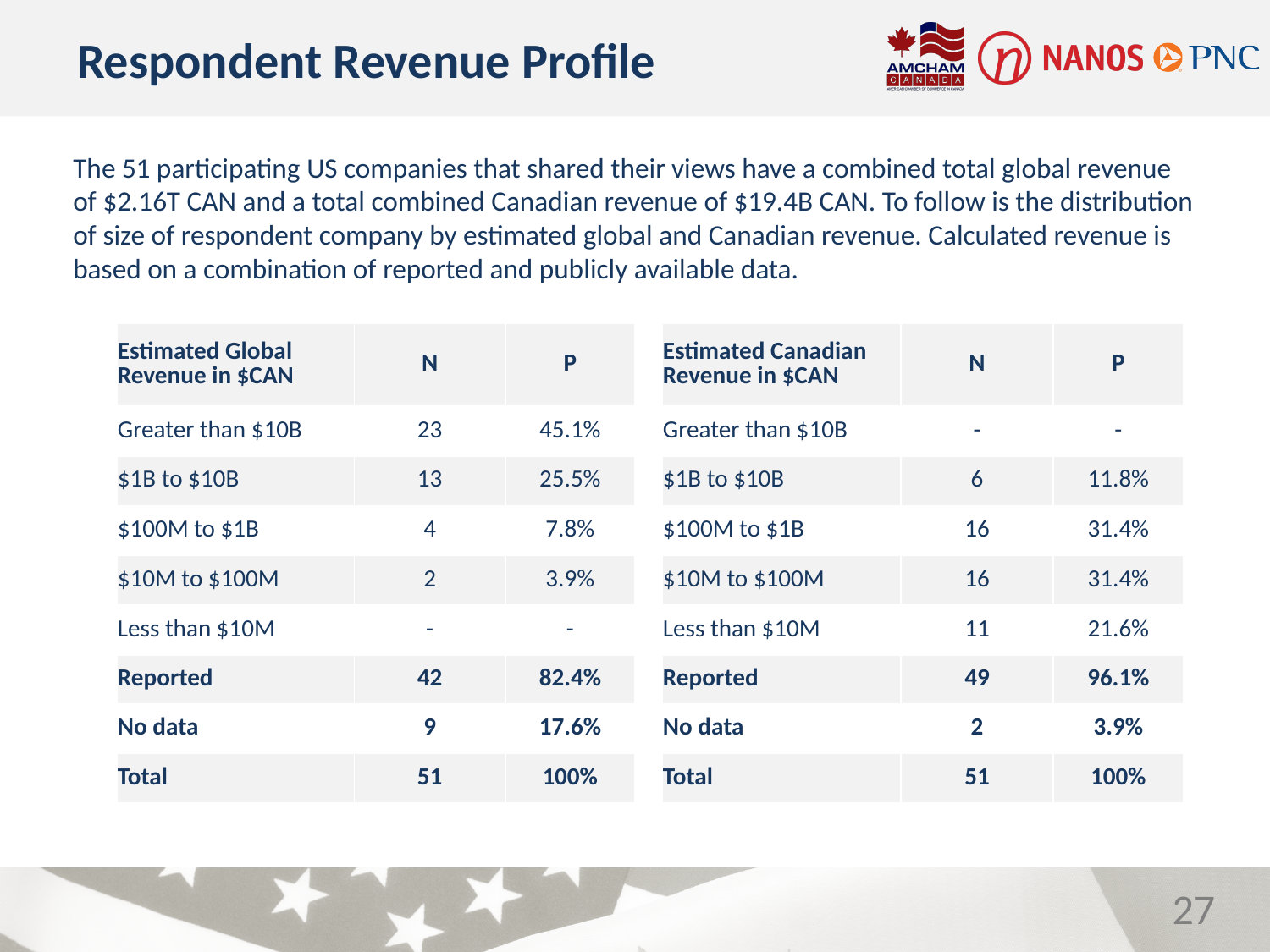

Respondent Revenue Profile
The 51 participating US companies that shared their views have a combined total global revenue of $2.16T CAN and a total combined Canadian revenue of $19.4B CAN. To follow is the distribution of size of respondent company by estimated global and Canadian revenue. Calculated revenue is based on a combination of reported and publicly available data.

| Estimated Canadian Revenue in $CAN | N | P |
| --- | --- | --- |
| Greater than $10B | - | - |
| $1B to $10B | 6 | 11.8% |
| $100M to $1B | 16 | 31.4% |
| $10M to $100M | 16 | 31.4% |
| Less than $10M | 11 | 21.6% |
| Reported | 49 | 96.1% |
| No data | 2 | 3.9% |
| Total | 51 | 100% |
| Estimated Global Revenue in $CAN | N | P |
| --- | --- | --- |
| Greater than $10B | 23 | 45.1% |
| $1B to $10B | 13 | 25.5% |
| $100M to $1B | 4 | 7.8% |
| $10M to $100M | 2 | 3.9% |
| Less than $10M | - | - |
| Reported | 42 | 82.4% |
| No data | 9 | 17.6% |
| Total | 51 | 100% |
27